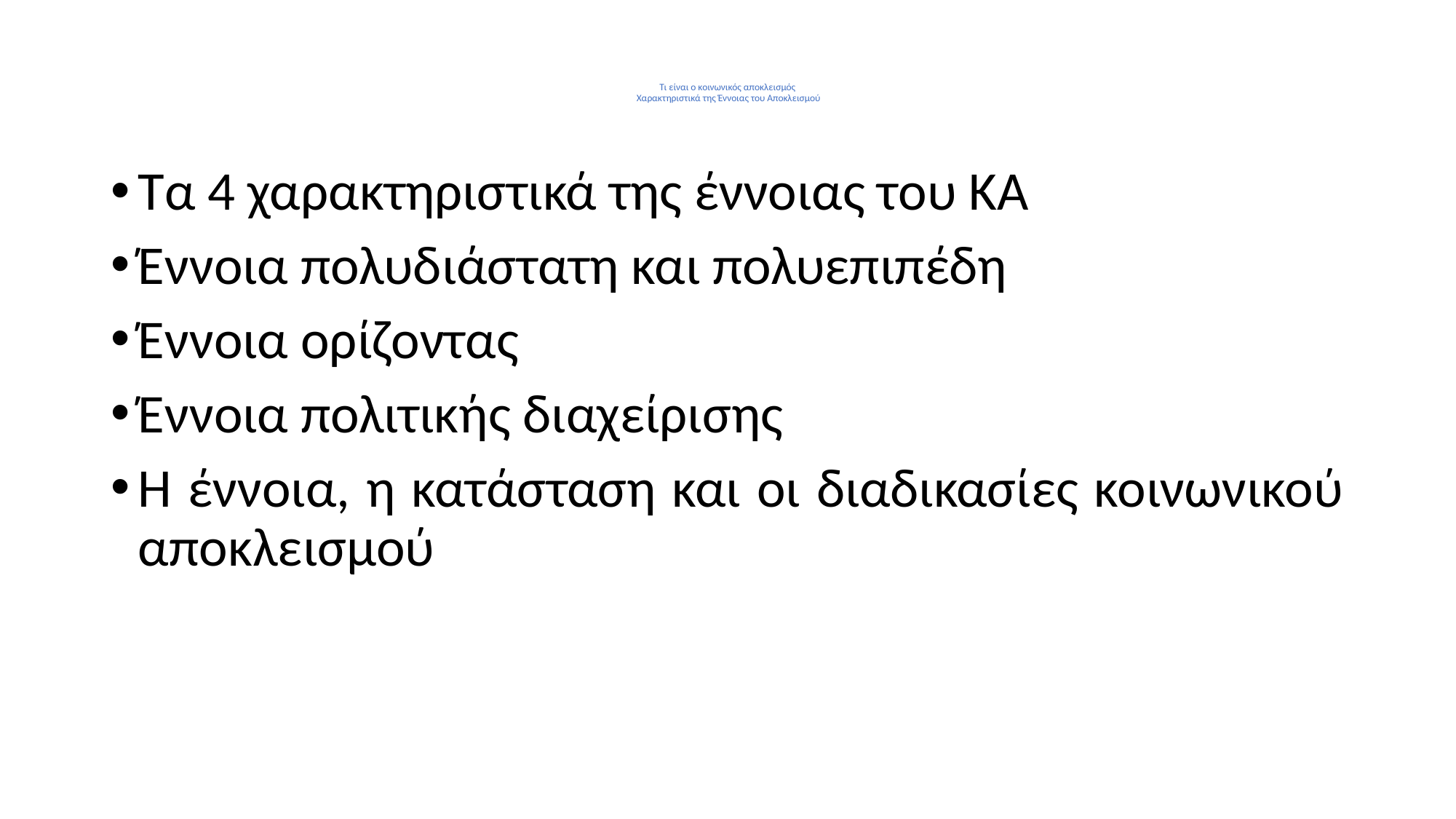

# Τι είναι ο κοινωνικός αποκλεισμός Χαρακτηριστικά της Έννοιας του Αποκλεισμού
Τα 4 χαρακτηριστικά της έννοιας του ΚΑ
Έννοια πολυδιάστατη και πολυεπιπέδη
Έννοια ορίζοντας
Έννοια πολιτικής διαχείρισης
Η έννοια, η κατάσταση και οι διαδικασίες κοινωνικού αποκλεισμού